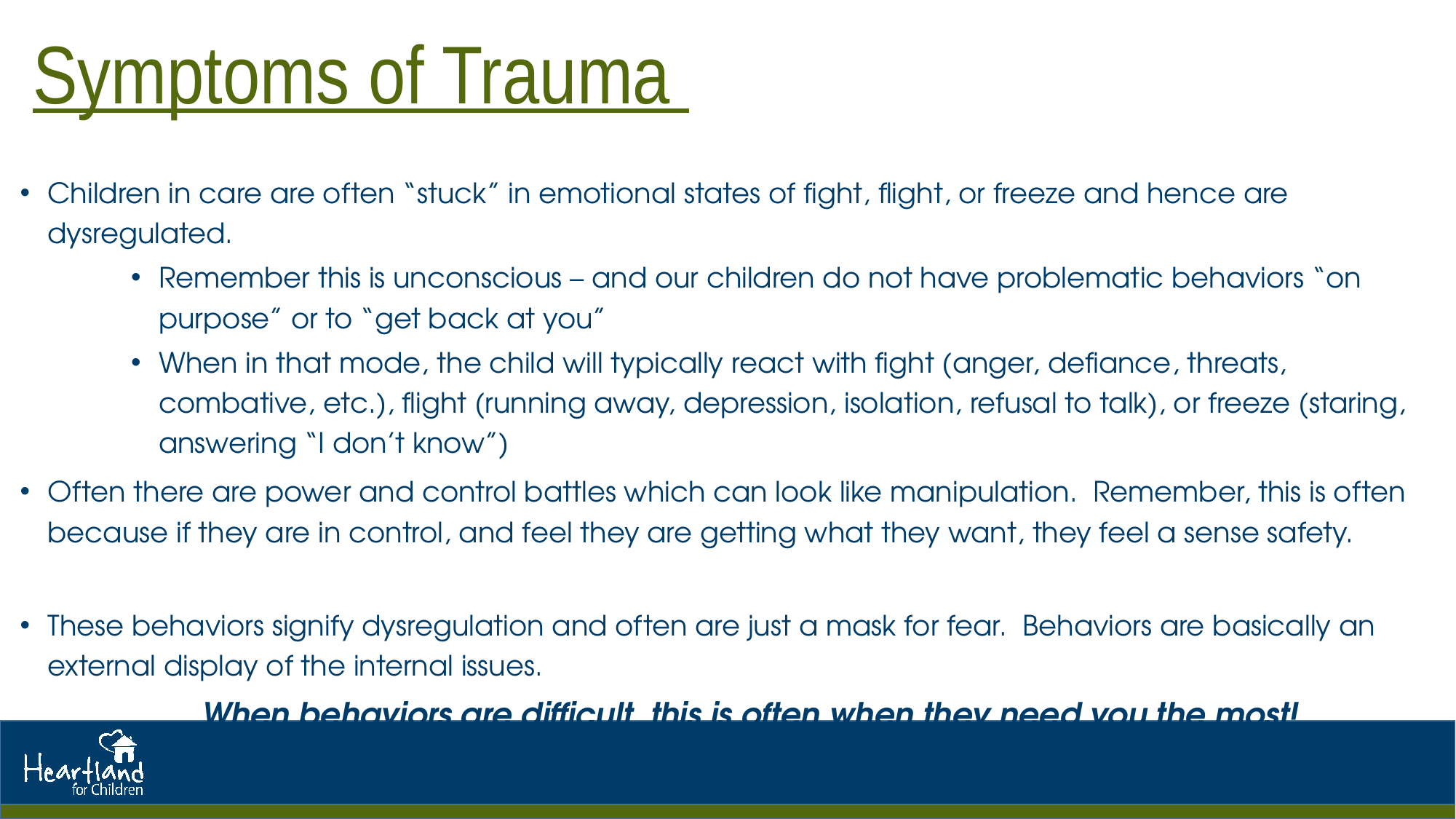

# Symptoms of Trauma
Children in care are often “stuck” in emotional states of fight, flight, or freeze and hence are dysregulated.
Remember this is unconscious – and our children do not have problematic behaviors “on purpose” or to “get back at you”
When in that mode, the child will typically react with fight (anger, defiance, threats, combative, etc.), flight (running away, depression, isolation, refusal to talk), or freeze (staring, answering “I don’t know”)
Often there are power and control battles which can look like manipulation.  Remember, this is often because if they are in control, and feel they are getting what they want, they feel a sense safety.

These behaviors signify dysregulation and often are just a mask for fear.  Behaviors are basically an external display of the internal issues.
When behaviors are difficult, this is often when they need you the most!